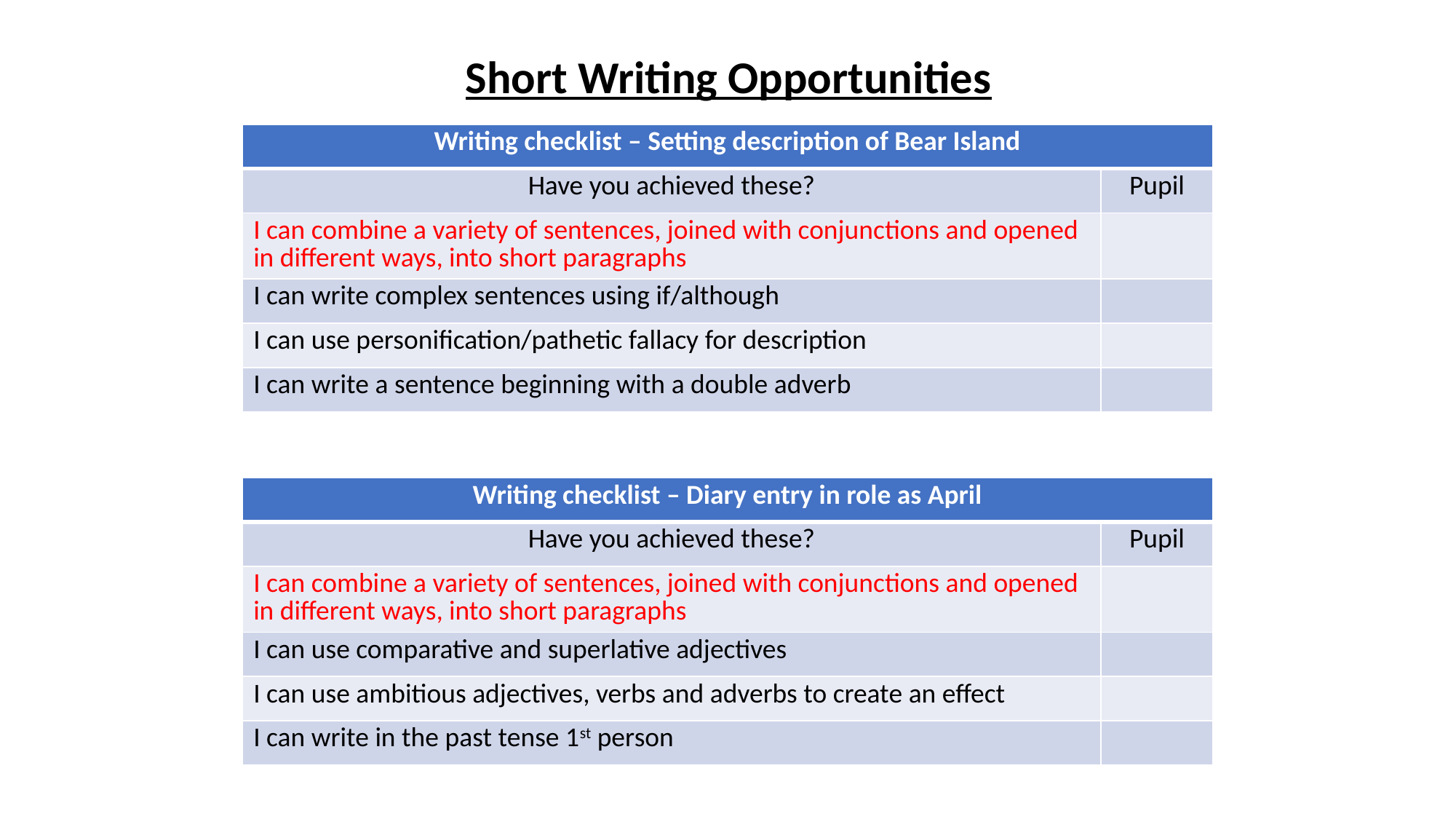

Short Writing Opportunities
| Writing checklist – Setting description of Bear Island |  |
| --- | --- |
| Have you achieved these? | Pupil |
| I can combine a variety of sentences, joined with conjunctions and opened in different ways, into short paragraphs |  |
| I can write complex sentences using if/although |  |
| I can use personification/pathetic fallacy for description |  |
| I can write a sentence beginning with a double adverb |  |
| Writing checklist – Diary entry in role as April |  |
| --- | --- |
| Have you achieved these? | Pupil |
| I can combine a variety of sentences, joined with conjunctions and opened in different ways, into short paragraphs |  |
| I can use comparative and superlative adjectives |  |
| I can use ambitious adjectives, verbs and adverbs to create an effect |  |
| I can write in the past tense 1st person |  |